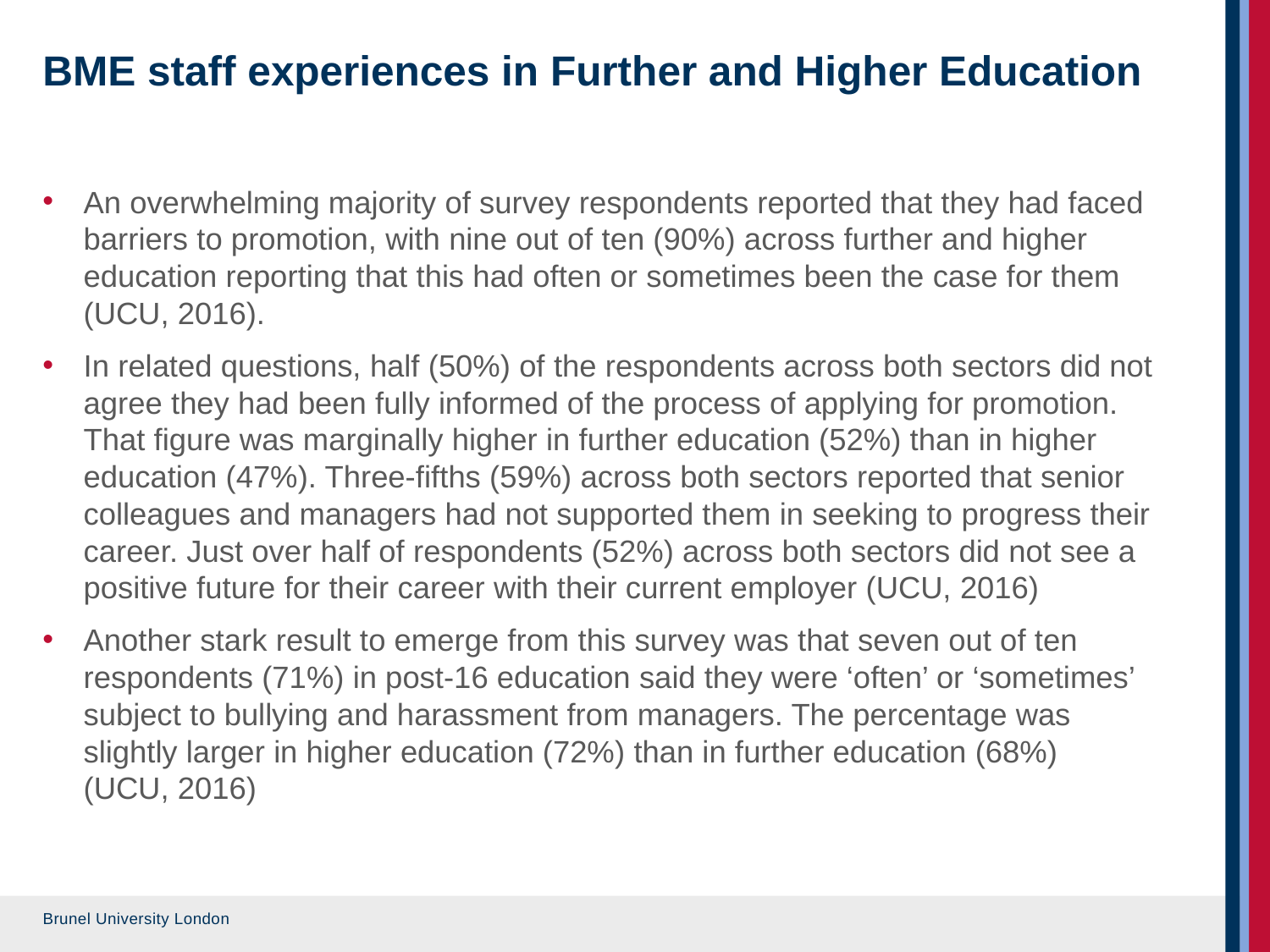

# BME staff experiences in Further and Higher Education
An overwhelming majority of survey respondents reported that they had faced barriers to promotion, with nine out of ten (90%) across further and higher education reporting that this had often or sometimes been the case for them (UCU, 2016).
In related questions, half (50%) of the respondents across both sectors did not agree they had been fully informed of the process of applying for promotion. That figure was marginally higher in further education (52%) than in higher education (47%). Three-fifths (59%) across both sectors reported that senior colleagues and managers had not supported them in seeking to progress their career. Just over half of respondents (52%) across both sectors did not see a positive future for their career with their current employer (UCU, 2016)
Another stark result to emerge from this survey was that seven out of ten respondents (71%) in post-16 education said they were ‘often’ or ‘sometimes’ subject to bullying and harassment from managers. The percentage was slightly larger in higher education (72%) than in further education (68%)  (UCU, 2016)